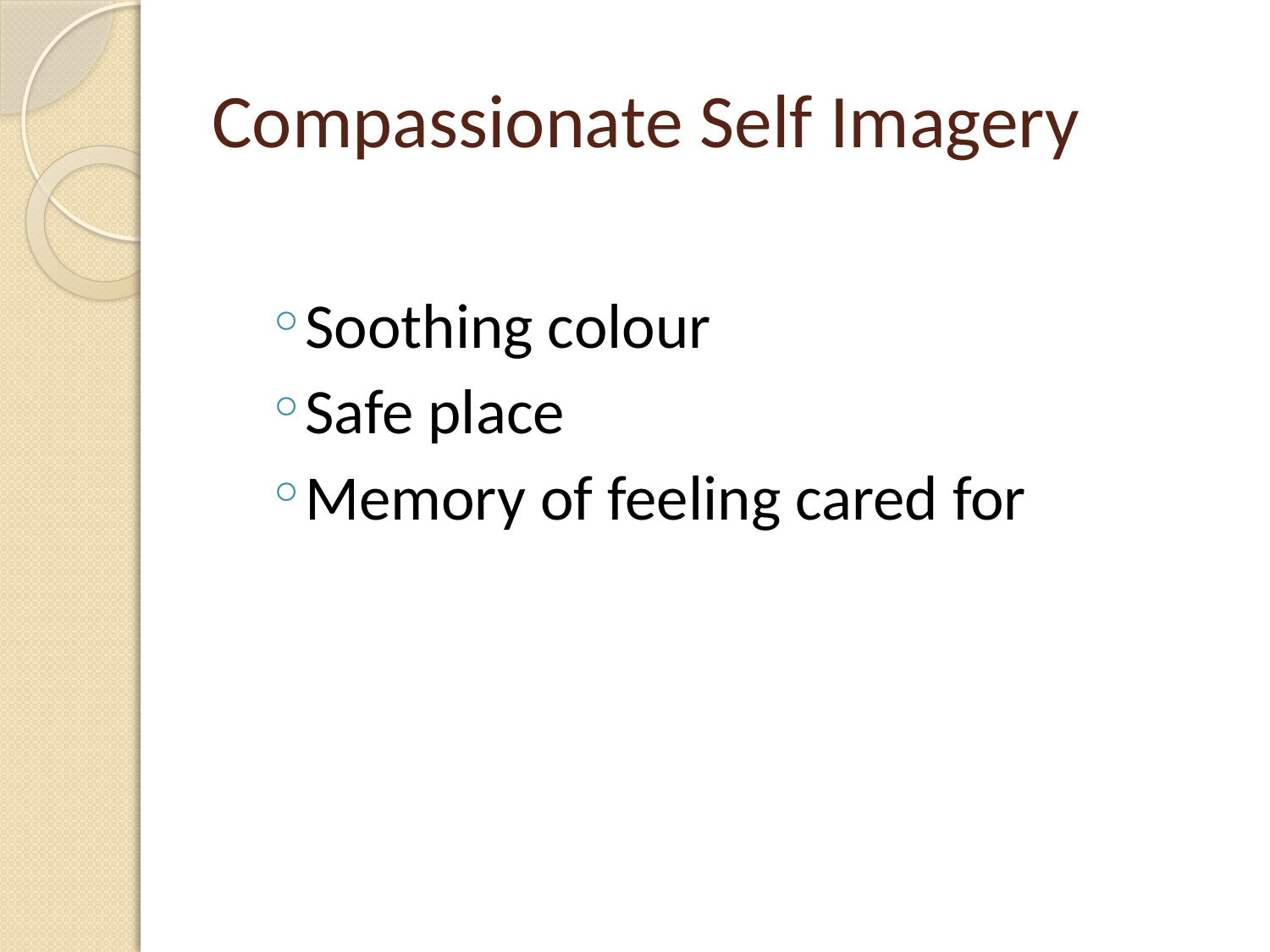

# Compassionate Self Imagery

Soothing colour
Safe place
Memory of feeling cared for